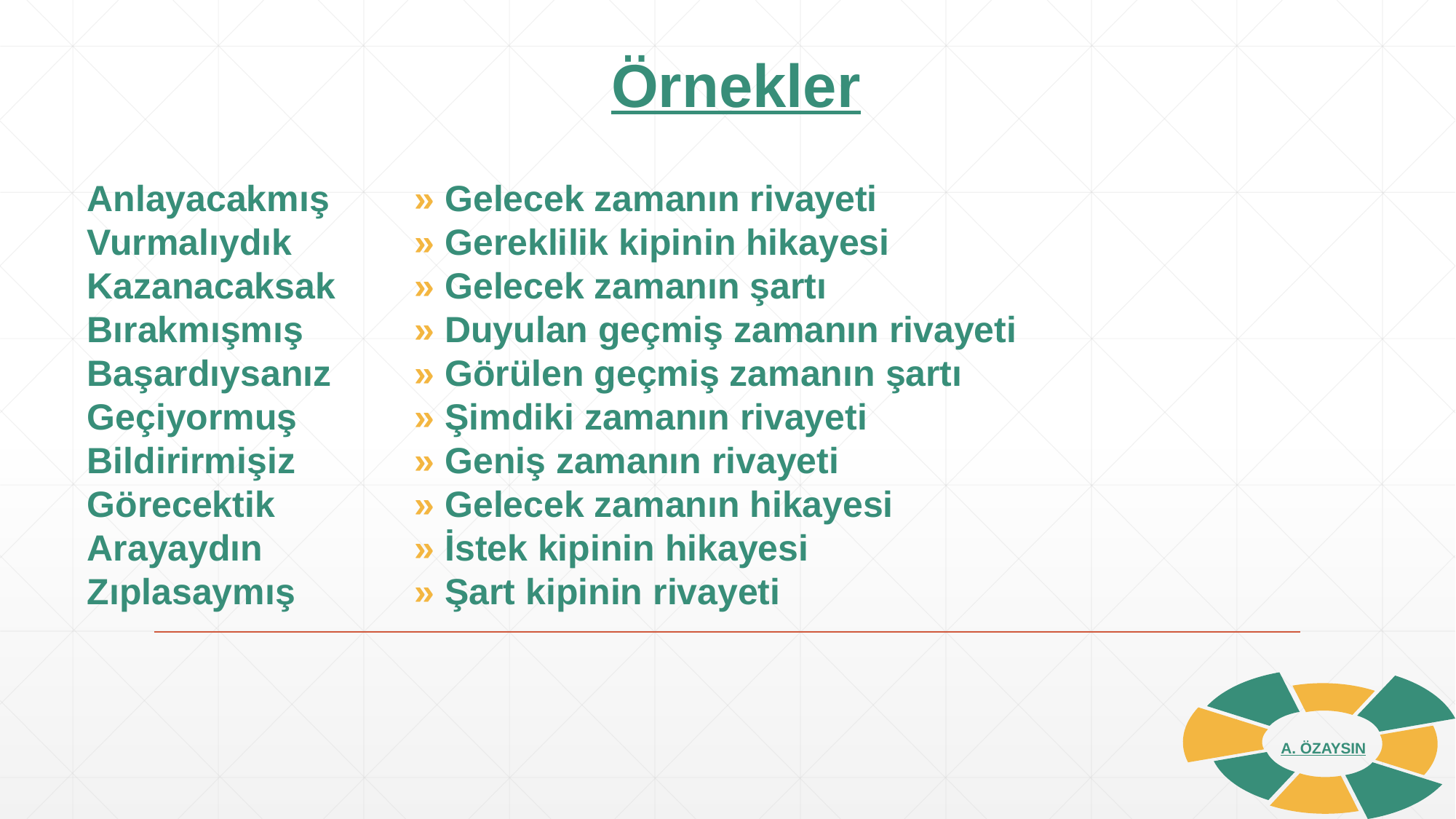

Örnekler

Anlayacakmış	» Gelecek zamanın rivayeti
Vurmalıydık		» Gereklilik kipinin hikayesi
Kazanacaksak	» Gelecek zamanın şartı
Bırakmışmış		» Duyulan geçmiş zamanın rivayeti
Başardıysanız	» Görülen geçmiş zamanın şartı
Geçiyormuş		» Şimdiki zamanın rivayeti
Bildirirmişiz		» Geniş zamanın rivayeti
Görecektik		» Gelecek zamanın hikayesi
Arayaydın		» İstek kipinin hikayesi
Zıplasaymış		» Şart kipinin rivayeti

A. ÖZAYSIN